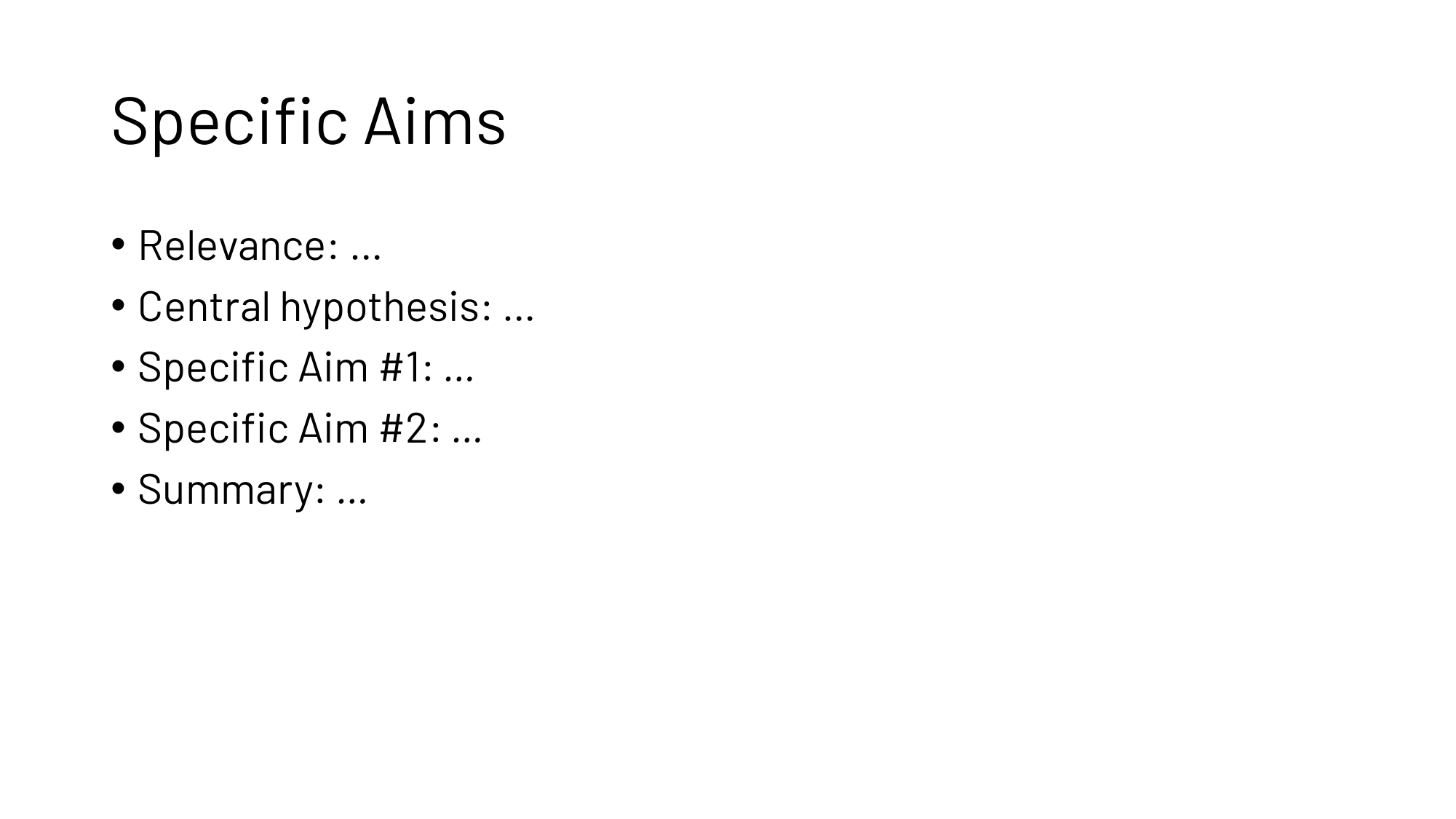

# Specific Aims
Relevance: …
Central hypothesis: …
Specific Aim #1: …
Specific Aim #2: …
Summary: …